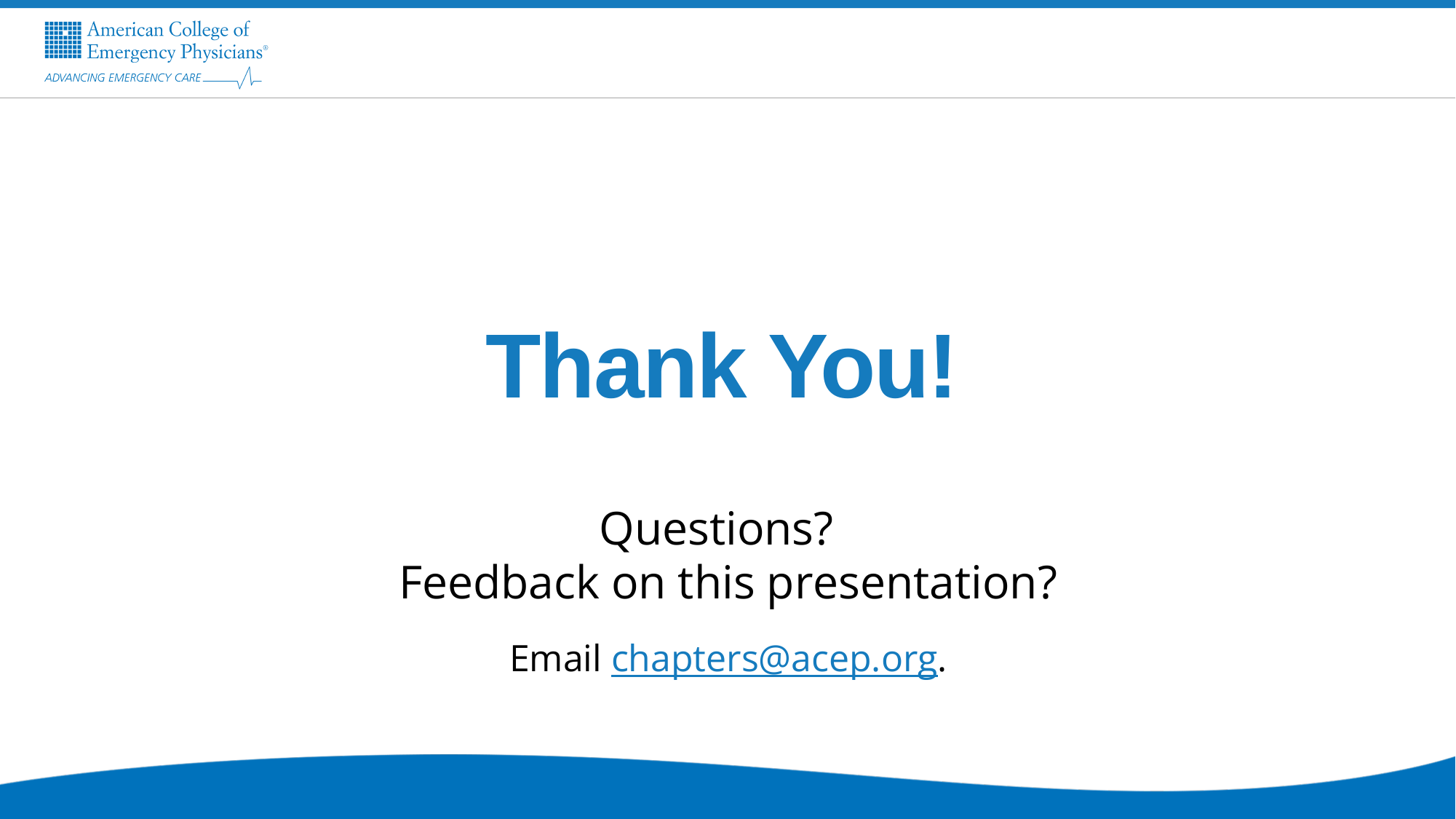

# Thank You!
Questions?
Feedback on this presentation?

Email chapters@acep.org.